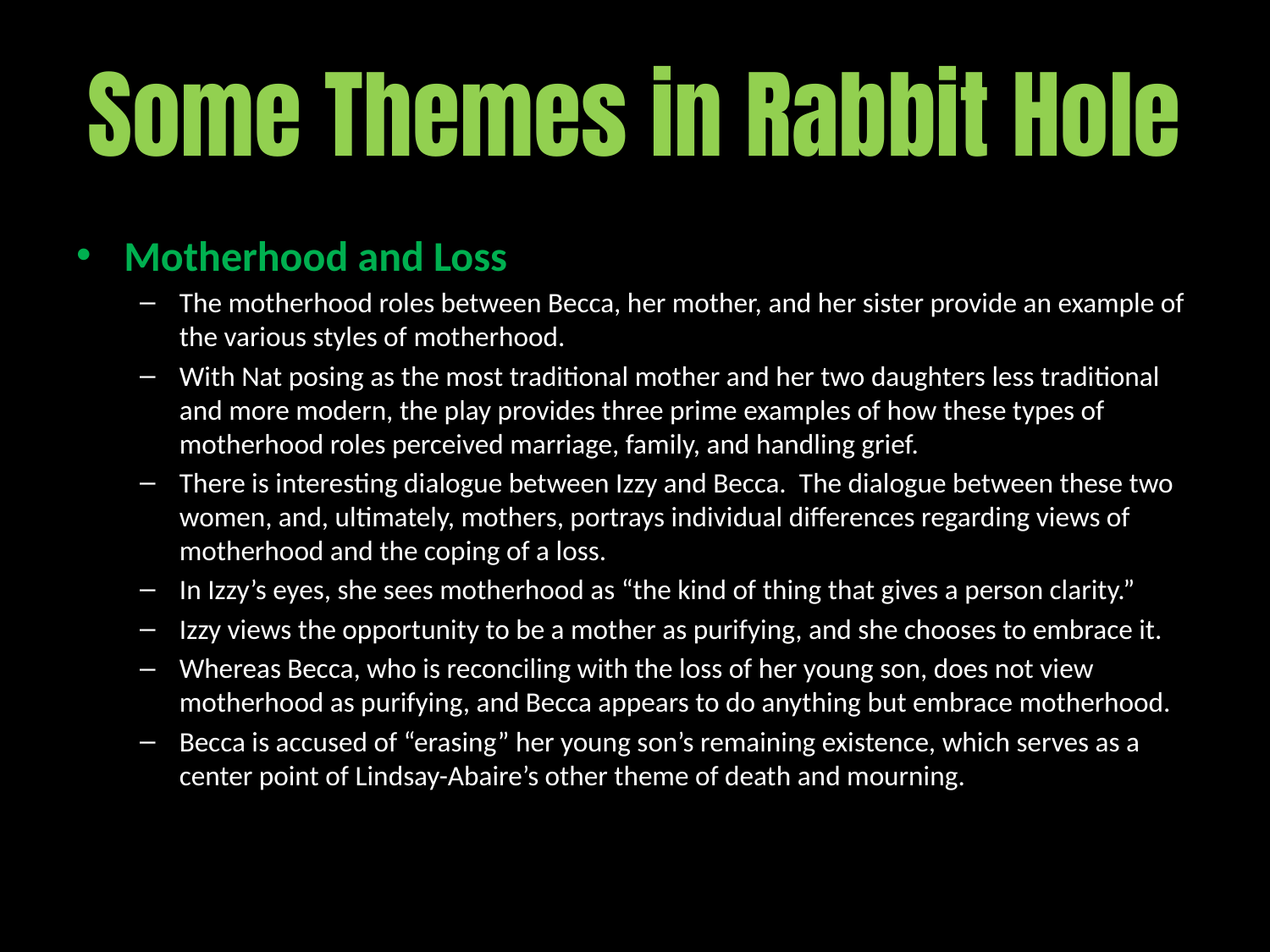

# Some Themes in Rabbit Hole
Motherhood and Loss
The motherhood roles between Becca, her mother, and her sister provide an example of the various styles of motherhood.
With Nat posing as the most traditional mother and her two daughters less traditional and more modern, the play provides three prime examples of how these types of motherhood roles perceived marriage, family, and handling grief.
There is interesting dialogue between Izzy and Becca.  The dialogue between these two women, and, ultimately, mothers, portrays individual differences regarding views of motherhood and the coping of a loss.
In Izzy’s eyes, she sees motherhood as “the kind of thing that gives a person clarity.”
Izzy views the opportunity to be a mother as purifying, and she chooses to embrace it.
Whereas Becca, who is reconciling with the loss of her young son, does not view motherhood as purifying, and Becca appears to do anything but embrace motherhood.
Becca is accused of “erasing” her young son’s remaining existence, which serves as a center point of Lindsay-Abaire’s other theme of death and mourning.